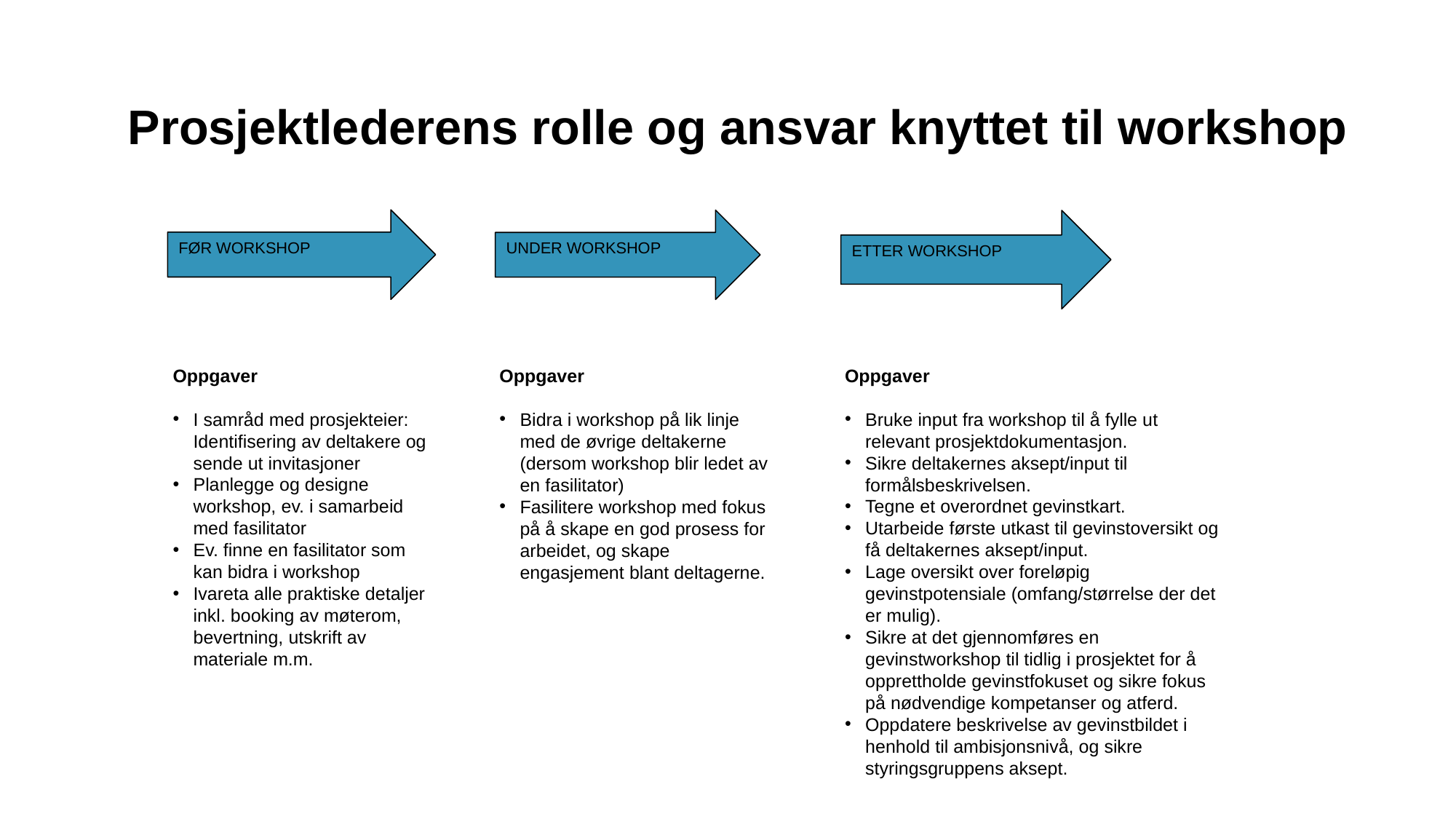

# Prosjektlederens rolle og ansvar knyttet til workshop
FØR WORKSHOP
UNDER WORKSHOP
ETTER WORKSHOP
Oppgaver

I samråd med prosjekteier: Identifisering av deltakere og sende ut invitasjoner
Planlegge og designe workshop, ev. i samarbeid med fasilitator
Ev. finne en fasilitator som kan bidra i workshop
Ivareta alle praktiske detaljer inkl. booking av møterom, bevertning, utskrift av materiale m.m.
Oppgaver

Bruke input fra workshop til å fylle ut relevant prosjektdokumentasjon.
Sikre deltakernes aksept/input til formålsbeskrivelsen.
Tegne et overordnet gevinstkart.
Utarbeide første utkast til gevinstoversikt og få deltakernes aksept/input.
Lage oversikt over foreløpig gevinstpotensiale (omfang/størrelse der det er mulig).
Sikre at det gjennomføres en gevinstworkshop til tidlig i prosjektet for å opprettholde gevinstfokuset og sikre fokus på nødvendige kompetanser og atferd.
Oppdatere beskrivelse av gevinstbildet i henhold til ambisjonsnivå, og sikre styringsgruppens aksept.
Oppgaver

Bidra i workshop på lik linje med de øvrige deltakerne (dersom workshop blir ledet av en fasilitator)
Fasilitere workshop med fokus på å skape en god prosess for arbeidet, og skape engasjement blant deltagerne.